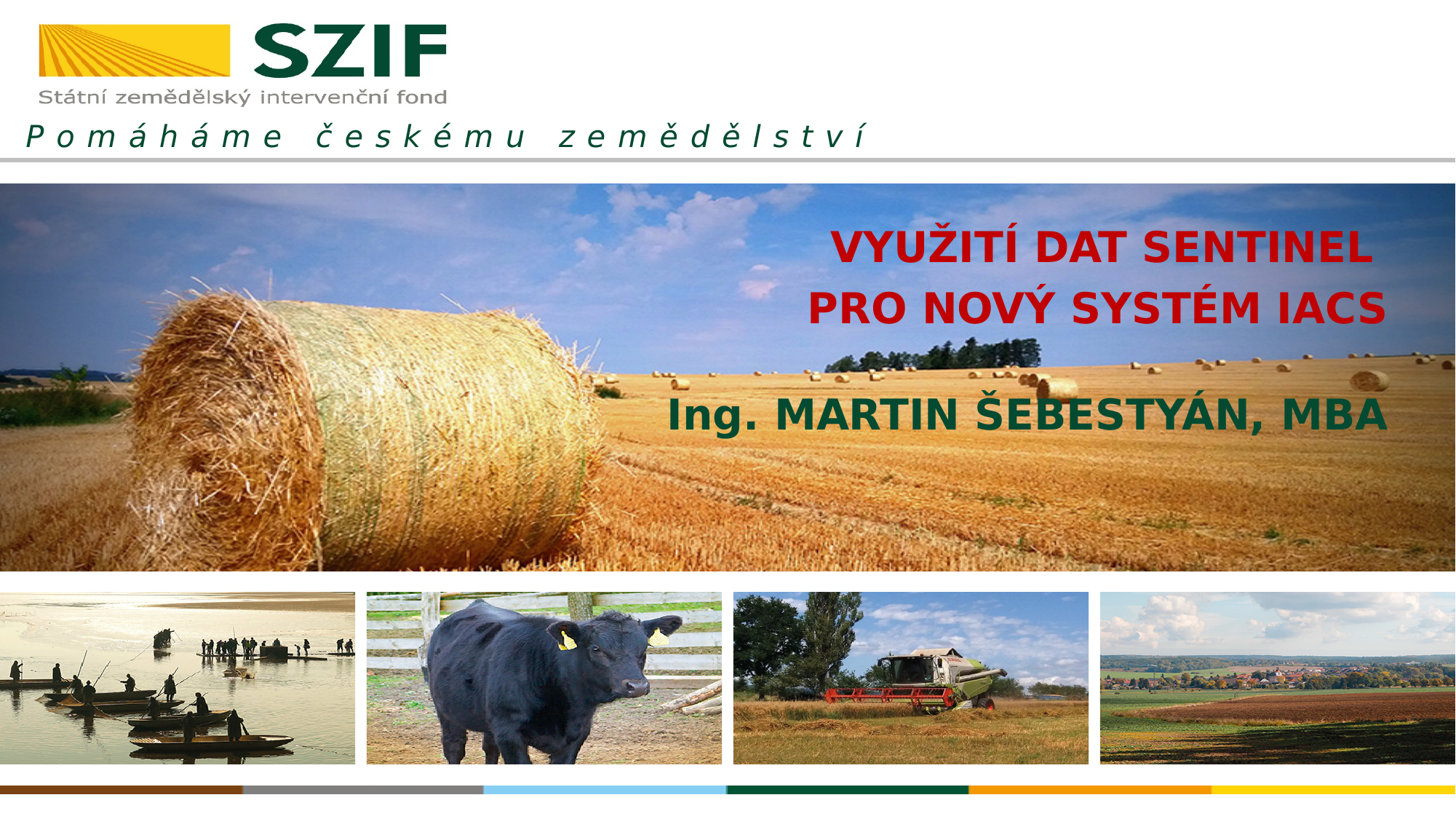

VYUŽITÍ DAT SENTINEL
PRO NOVÝ SYSTÉM IACS
Ing. Martin ŠEBESTYÁN, mba